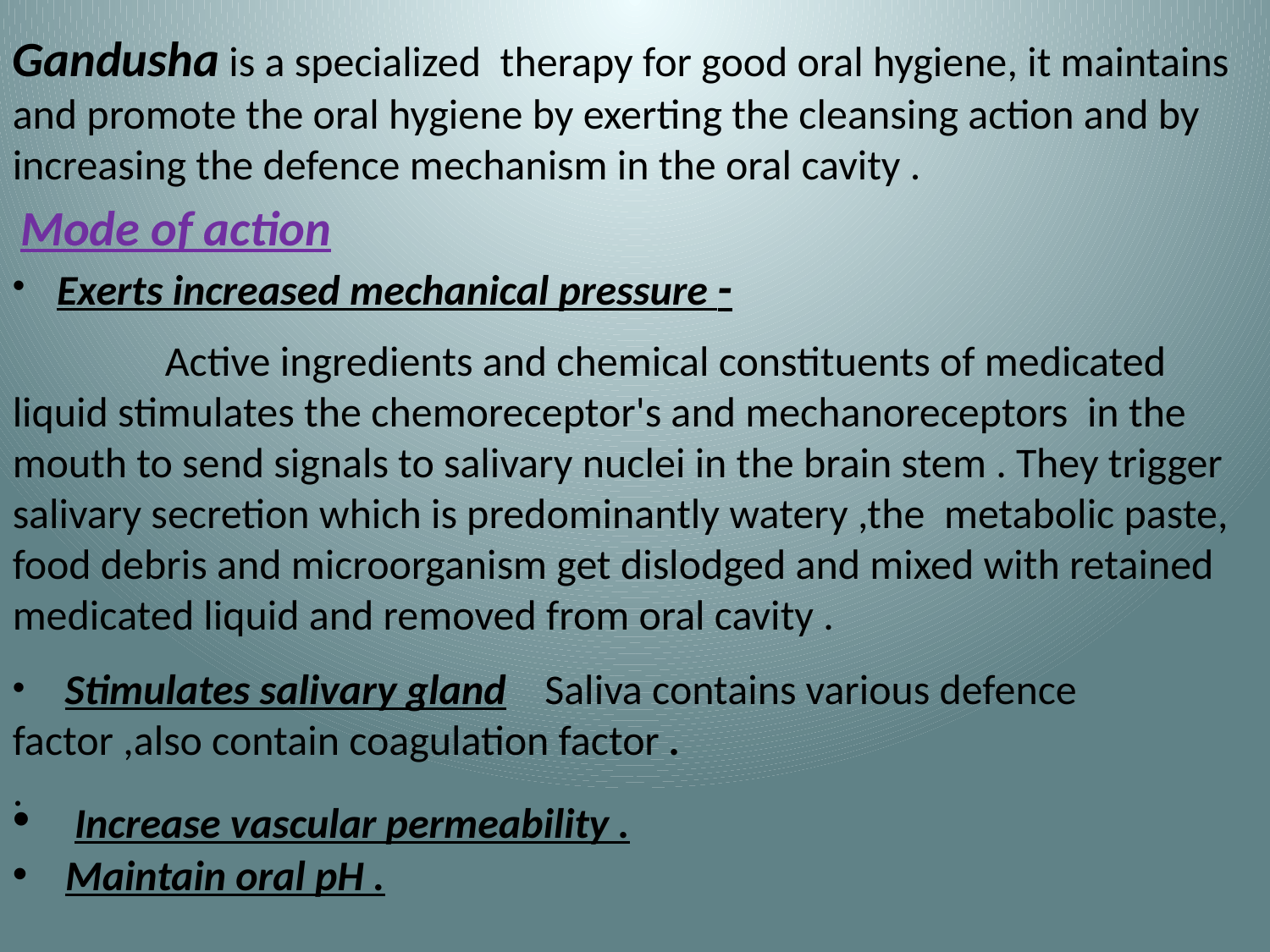

Gandusha is a specialized  therapy for good oral hygiene, it maintains and promote the oral hygiene by exerting the cleansing action and by increasing the defence mechanism in the oral cavity .
 Mode of action
    Exerts increased mechanical pressure -
                Active ingredients and chemical constituents of medicated liquid stimulates the chemoreceptor's and mechanoreceptors  in the mouth to send signals to salivary nuclei in the brain stem . They trigger salivary secretion which is predominantly watery ,the  metabolic paste, food debris and microorganism get dislodged and mixed with retained medicated liquid and removed from oral cavity .

     Stimulates salivary gland    Saliva contains various defence factor ,also contain coagulation factor .
.
    Increase vascular permeability .
    Maintain oral pH .